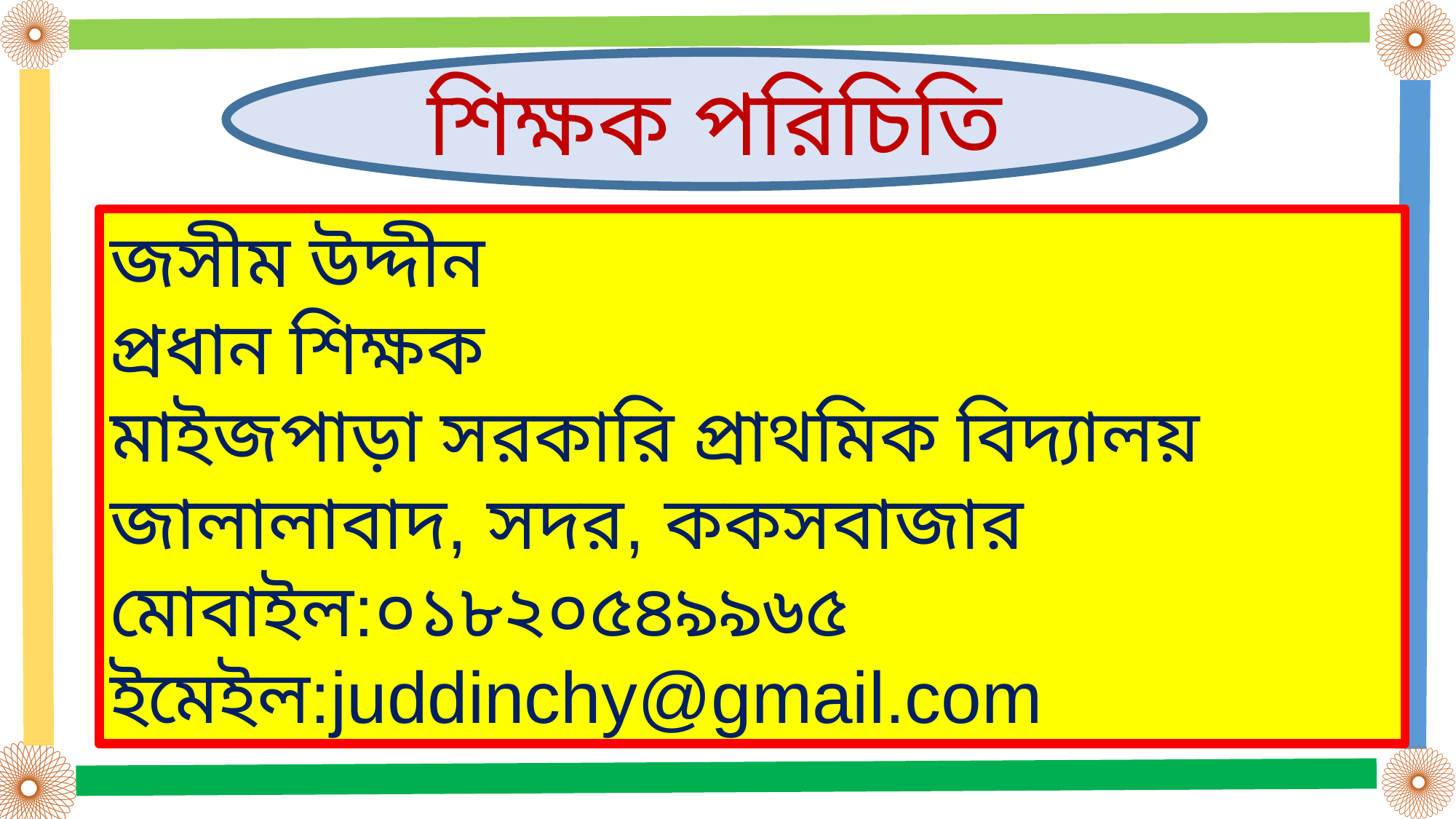

শিক্ষক পরিচিতি
জসীম উদ্দীন
প্রধান শিক্ষক
মাইজপাড়া সরকারি প্রাথমিক বিদ্যালয়
জালালাবাদ, সদর, ককসবাজার
মোবাইল:০১৮২০৫৪৯৯৬৫ ইমেইল:juddinchy@gmail.com